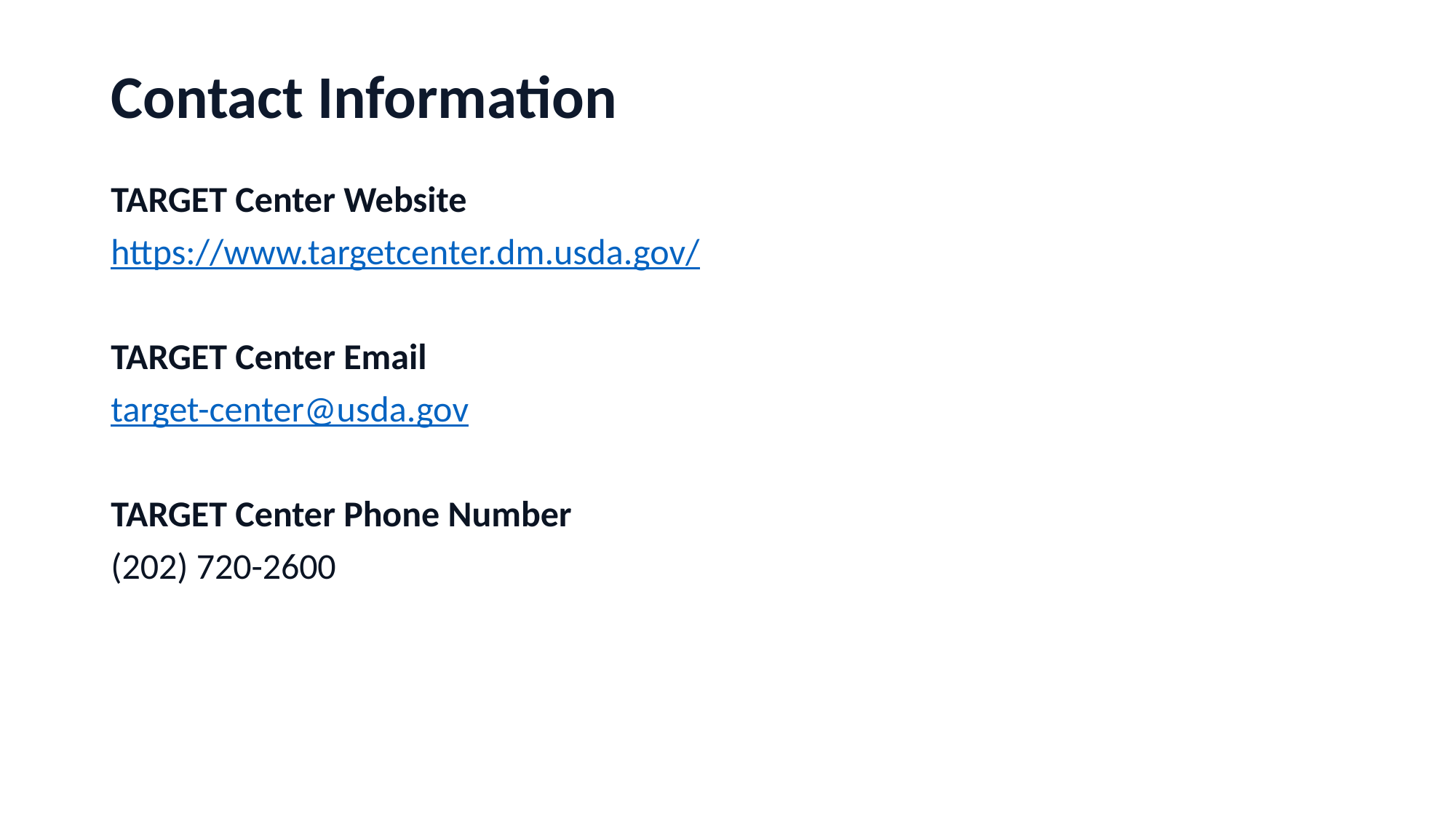

# Contact Information
TARGET Center Website
https://www.targetcenter.dm.usda.gov/

TARGET Center Email
target-center@usda.gov

TARGET Center Phone Number
(202) 720-2600